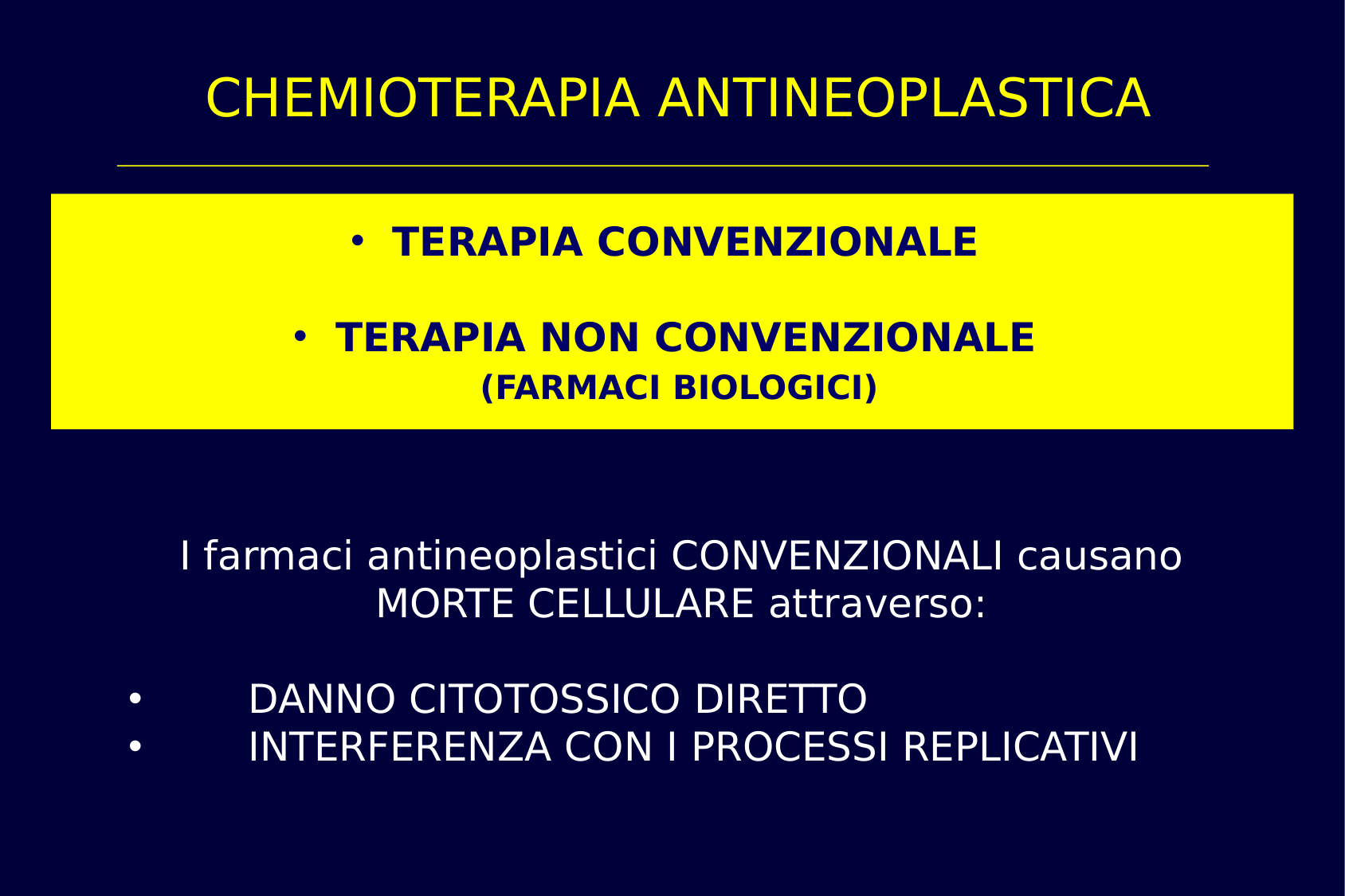

CHEMIOTERAPIA ANTINEOPLASTICA

 TERAPIA CONVENZIONALE

 TERAPIA NON CONVENZIONALE
 (FARMACI BIOLOGICI)
I farmaci antineoplastici CONVENZIONALI causano MORTE CELLULARE attraverso:

 	DANNO CITOTOSSICO DIRETTO
 	INTERFERENZA CON I PROCESSI REPLICATIVI